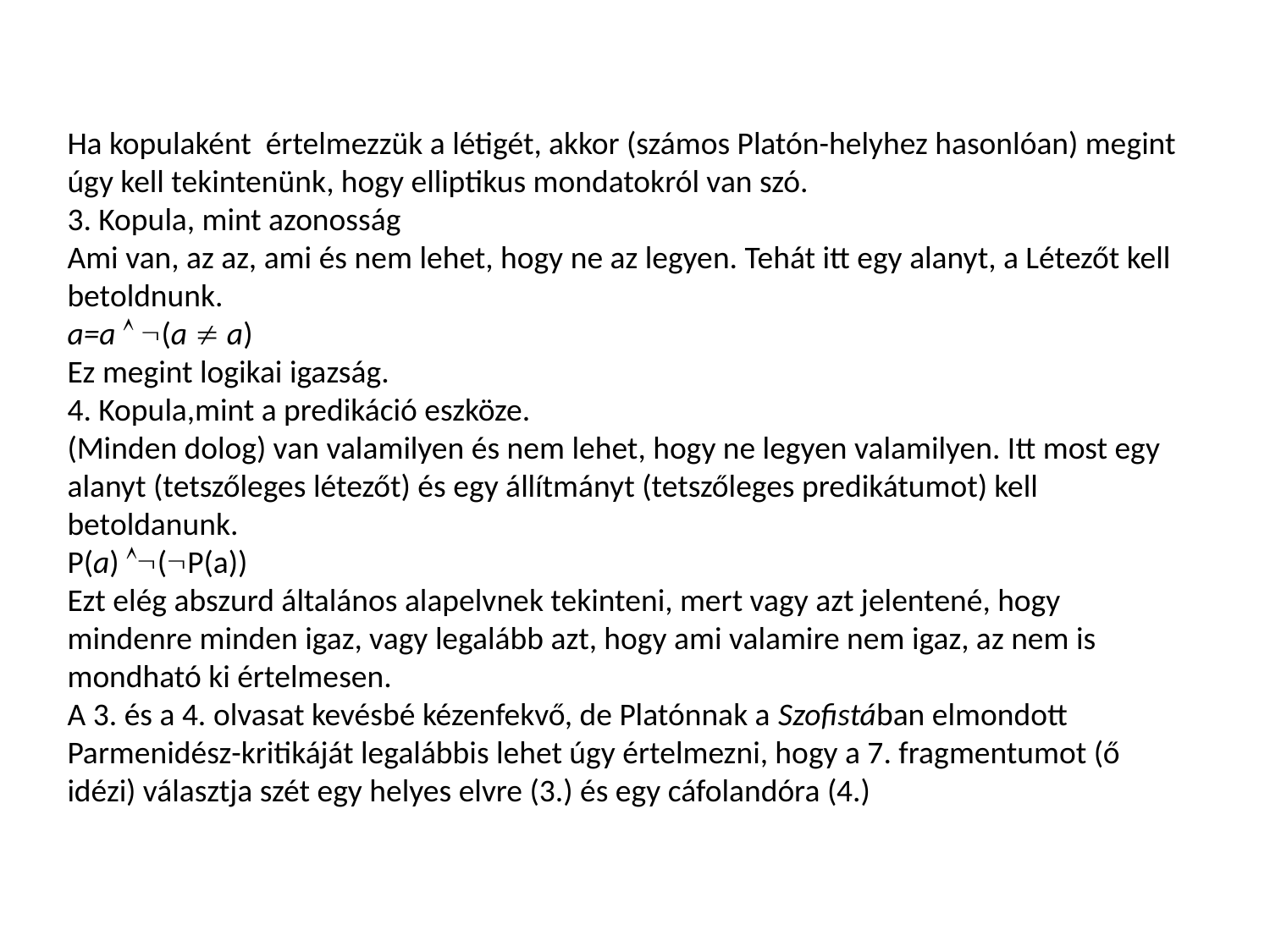

Ha kopulaként  értelmezzük a létigét, akkor (számos Platón-helyhez hasonlóan) megint úgy kell tekintenünk, hogy elliptikus mondatokról van szó.
3. Kopula, mint azonosság
Ami van, az az, ami és nem lehet, hogy ne az legyen. Tehát itt egy alanyt, a Létezőt kell betoldnunk.
a=a ∧ ¬(a ≠ a)
Ez megint logikai igazság.
4. Kopula,mint a predikáció eszköze.
(Minden dolog) van valamilyen és nem lehet, hogy ne legyen valamilyen. Itt most egy alanyt (tetszőleges létezőt) és egy állítmányt (tetszőleges predikátumot) kell betoldanunk.
P(a) ∧¬(¬P(a))
Ezt elég abszurd általános alapelvnek tekinteni, mert vagy azt jelentené, hogy mindenre minden igaz, vagy legalább azt, hogy ami valamire nem igaz, az nem is mondható ki értelmesen.
A 3. és a 4. olvasat kevésbé kézenfekvő, de Platónnak a Szofistában elmondott Parmenidész-kritikáját legalábbis lehet úgy értelmezni, hogy a 7. fragmentumot (ő idézi) választja szét egy helyes elvre (3.) és egy cáfolandóra (4.)